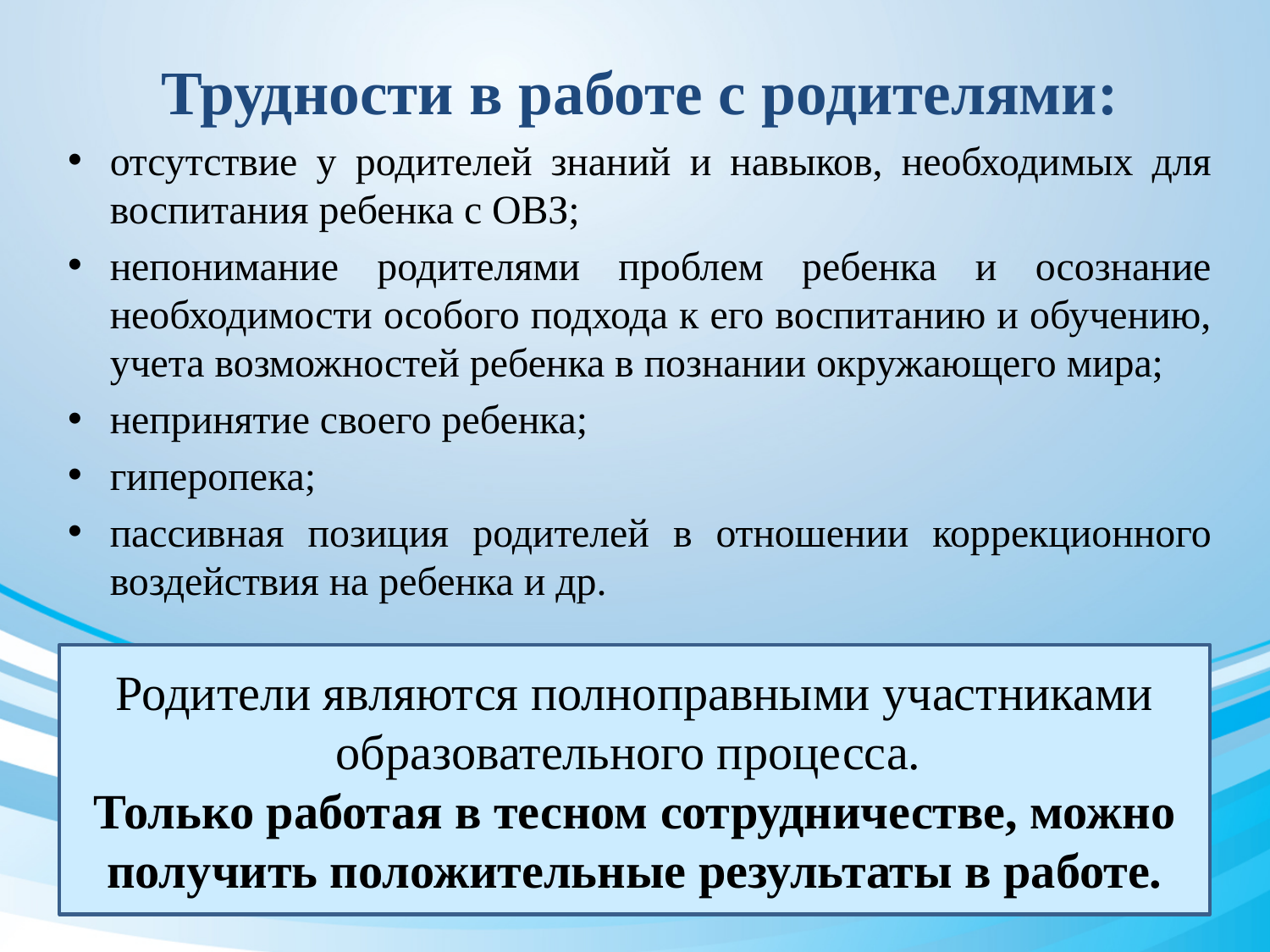

Трудности в работе с родителями:
отсутствие у родителей знаний и навыков, необходимых для воспитания ребенка с ОВЗ;
непонимание родителями проблем ребенка и осознание необходимости особого подхода к его воспитанию и обучению, учета возможностей ребенка в познании окружающего мира;
непринятие своего ребенка;
гиперопека;
пассивная позиция родителей в отношении коррекционного воздействия на ребенка и др.

Родители являются полноправными участниками образовательного процесса.
Только работая в тесном сотрудничестве, можно получить положительные результаты в работе.